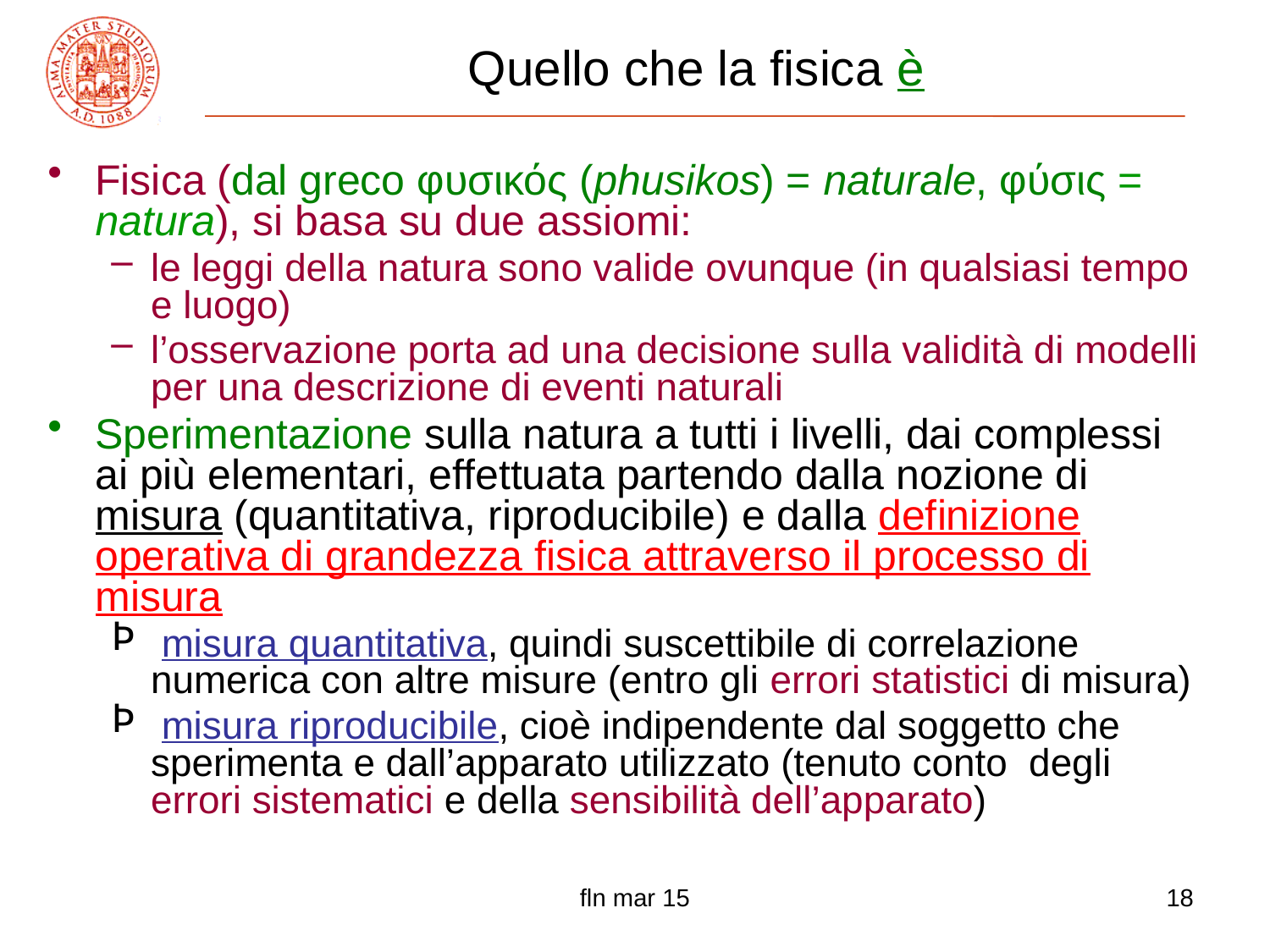

# Quello che la fisica è
Fisica (dal greco φυσικός (phusikos) = naturale, φύσις = natura), si basa su due assiomi:
le leggi della natura sono valide ovunque (in qualsiasi tempo e luogo)
l’osservazione porta ad una decisione sulla validità di modelli per una descrizione di eventi naturali
Sperimentazione sulla natura a tutti i livelli, dai complessi ai più elementari, effettuata partendo dalla nozione di misura (quantitativa, riproducibile) e dalla definizione operativa di grandezza fisica attraverso il processo di misura
 misura quantitativa, quindi suscettibile di correlazione numerica con altre misure (entro gli errori statistici di misura)
 misura riproducibile, cioè indipendente dal soggetto che sperimenta e dall’apparato utilizzato (tenuto conto  degli errori sistematici e della sensibilità dell’apparato)
fln mar 15
18